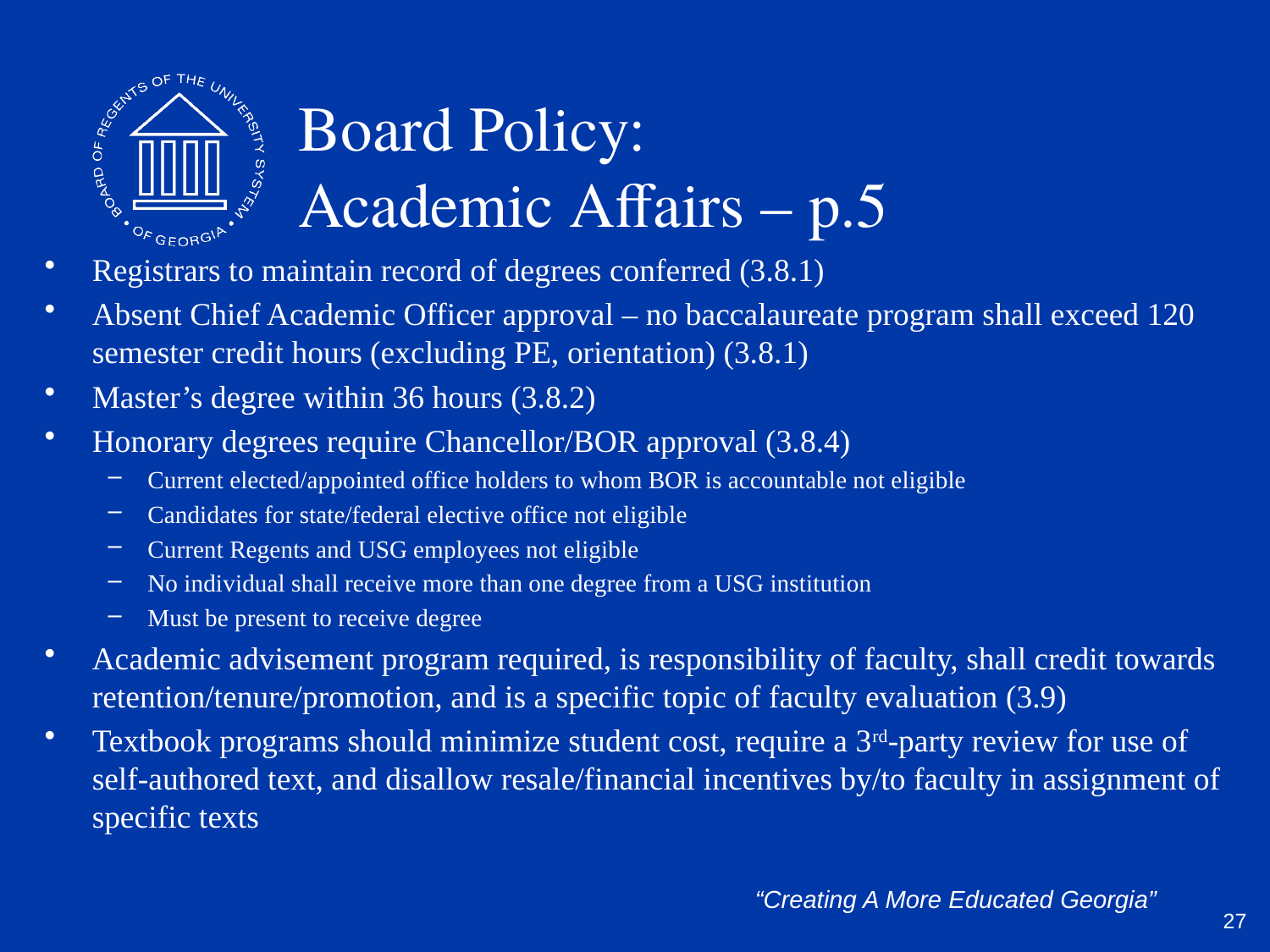

# Board Policy: Academic Affairs – p.5
Registrars to maintain record of degrees conferred (3.8.1)
Absent Chief Academic Officer approval – no baccalaureate program shall exceed 120 semester credit hours (excluding PE, orientation) (3.8.1)
Master’s degree within 36 hours (3.8.2)
Honorary degrees require Chancellor/BOR approval (3.8.4)
Current elected/appointed office holders to whom BOR is accountable not eligible
Candidates for state/federal elective office not eligible
Current Regents and USG employees not eligible
No individual shall receive more than one degree from a USG institution
Must be present to receive degree
Academic advisement program required, is responsibility of faculty, shall credit towards retention/tenure/promotion, and is a specific topic of faculty evaluation (3.9)
Textbook programs should minimize student cost, require a 3rd-party review for use of self-authored text, and disallow resale/financial incentives by/to faculty in assignment of specific texts
27